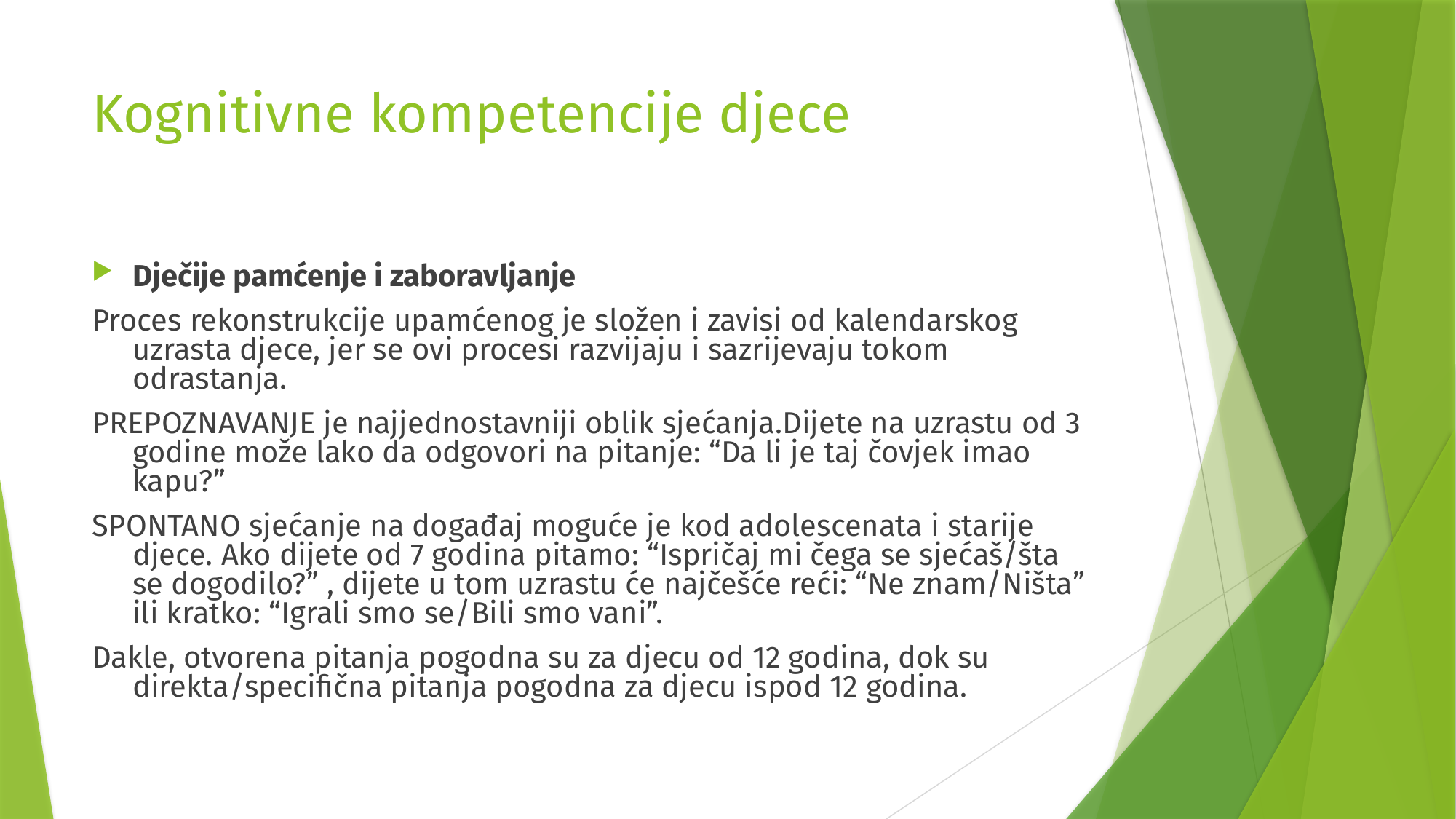

# Kognitivne kompetencije djece
Dječije pamćenje i zaboravljanje
Proces rekonstrukcije upamćenog je složen i zavisi od kalendarskog uzrasta djece, jer se ovi procesi razvijaju i sazrijevaju tokom odrastanja.
PREPOZNAVANJE je najjednostavniji oblik sjećanja.Dijete na uzrastu od 3 godine može lako da odgovori na pitanje: “Da li je taj čovjek imao kapu?”
SPONTANO sjećanje na događaj moguće je kod adolescenata i starije djece. Ako dijete od 7 godina pitamo: “Ispričaj mi čega se sjećaš/šta se dogodilo?” , dijete u tom uzrastu će najčešće reći: “Ne znam/Ništa” ili kratko: “Igrali smo se/Bili smo vani”.
Dakle, otvorena pitanja pogodna su za djecu od 12 godina, dok su direkta/specifična pitanja pogodna za djecu ispod 12 godina.